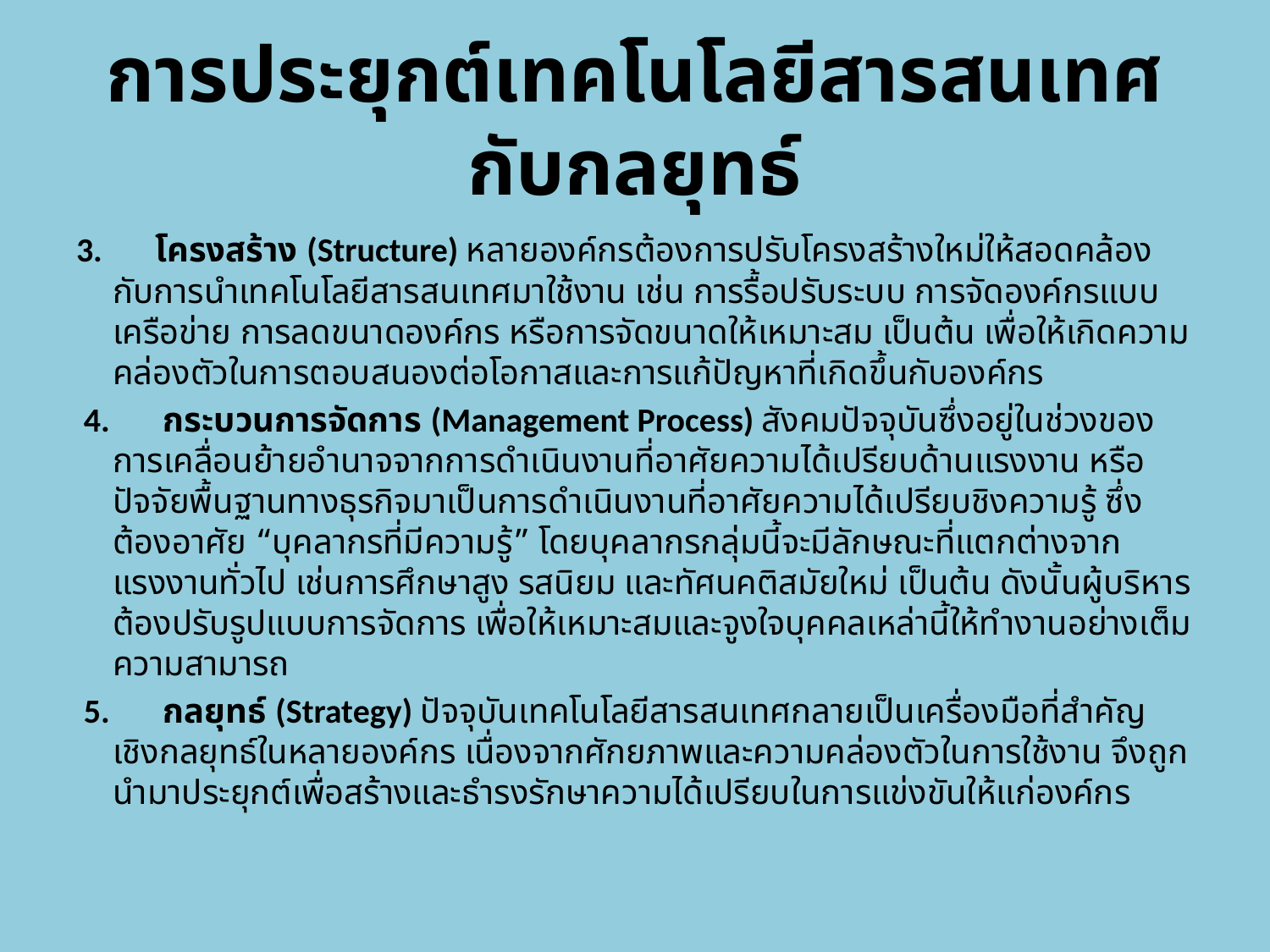

# การประยุกต์เทคโนโลยีสารสนเทศกับกลยุทธ์
3.       โครงสร้าง (Structure) หลายองค์กรต้องการปรับโครงสร้างใหม่ให้สอดคล้องกับการนำเทคโนโลยีสารสนเทศมาใช้งาน เช่น การรื้อปรับระบบ การจัดองค์กรแบบเครือข่าย การลดขนาดองค์กร หรือการจัดขนาดให้เหมาะสม เป็นต้น เพื่อให้เกิดความคล่องตัวในการตอบสนองต่อโอกาสและการแก้ปัญหาที่เกิดขึ้นกับองค์กร
 4.       กระบวนการจัดการ (Management Process) สังคมปัจจุบันซึ่งอยู่ในช่วงของการเคลื่อนย้ายอำนาจจากการดำเนินงานที่อาศัยความได้เปรียบด้านแรงงาน หรือปัจจัยพื้นฐานทางธุรกิจมาเป็นการดำเนินงานที่อาศัยความได้เปรียบชิงความรู้ ซึ่งต้องอาศัย “บุคลากรที่มีความรู้” โดยบุคลากรกลุ่มนี้จะมีลักษณะที่แตกต่างจากแรงงานทั่วไป เช่นการศึกษาสูง รสนิยม และทัศนคติสมัยใหม่ เป็นต้น ดังนั้นผู้บริหารต้องปรับรูปแบบการจัดการ เพื่อให้เหมาะสมและจูงใจบุคคลเหล่านี้ให้ทำงานอย่างเต็มความสามารถ
 5.       กลยุทธ์ (Strategy) ปัจจุบันเทคโนโลยีสารสนเทศกลายเป็นเครื่องมือที่สำคัญเชิงกลยุทธ์ในหลายองค์กร เนื่องจากศักยภาพและความคล่องตัวในการใช้งาน จึงถูกนำมาประยุกต์เพื่อสร้างและธำรงรักษาความได้เปรียบในการแข่งขันให้แก่องค์กร